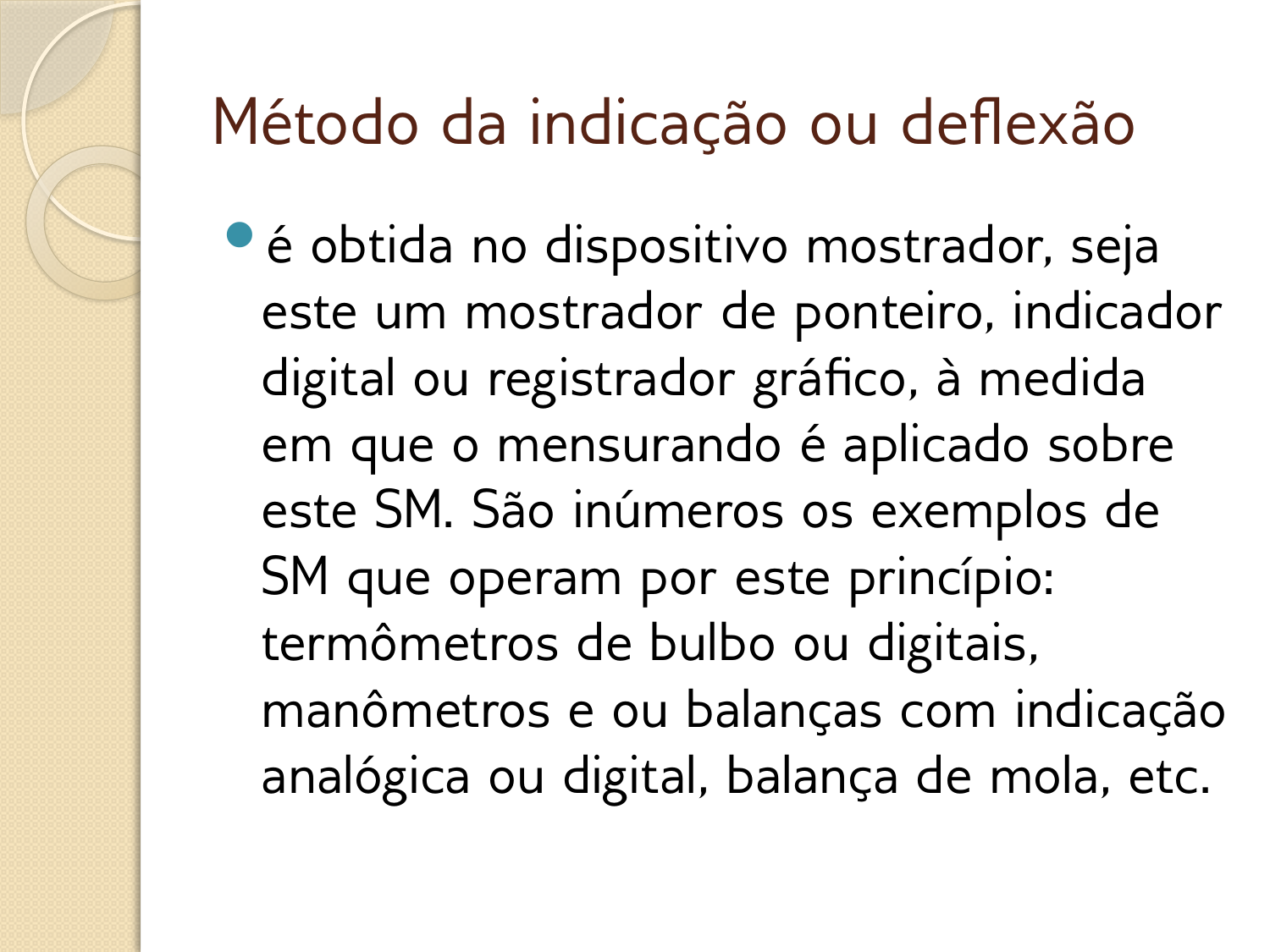

# Método da indicação ou deflexão
é obtida no dispositivo mostrador, seja este um mostrador de ponteiro, indicador digital ou registrador gráfico, à medida em que o mensurando é aplicado sobre este SM. São inúmeros os exemplos de SM que operam por este princípio: termômetros de bulbo ou digitais, manômetros e ou balanças com indicação analógica ou digital, balança de mola, etc.